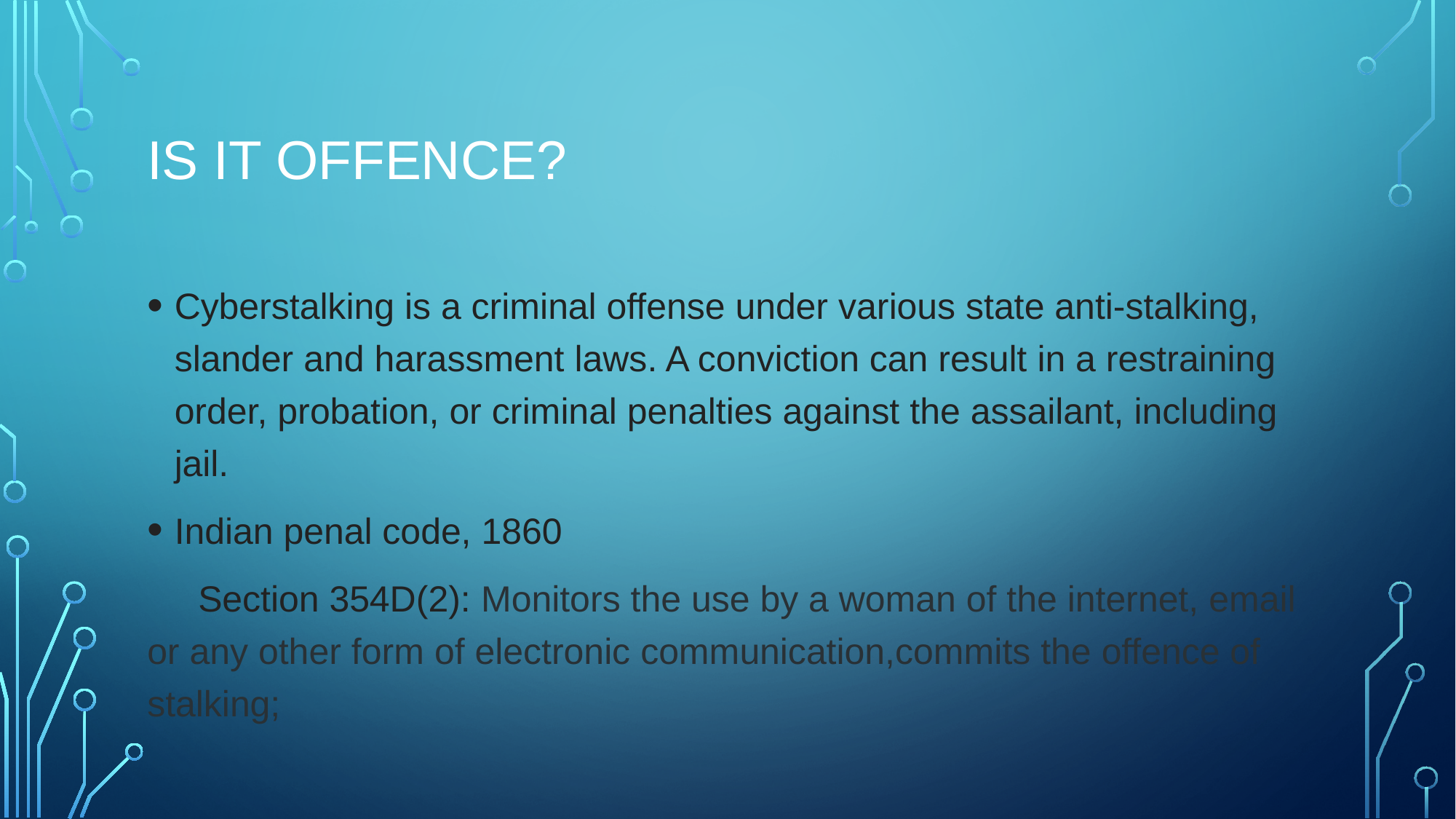

# Is it offence?
Cyberstalking is a criminal offense under various state anti-stalking, slander and harassment laws. A conviction can result in a restraining order, probation, or criminal penalties against the assailant, including jail.
Indian penal code, 1860
     Section 354D(2): Monitors the use by a woman of the internet, email or any other form of electronic communication,commits the offence of stalking;